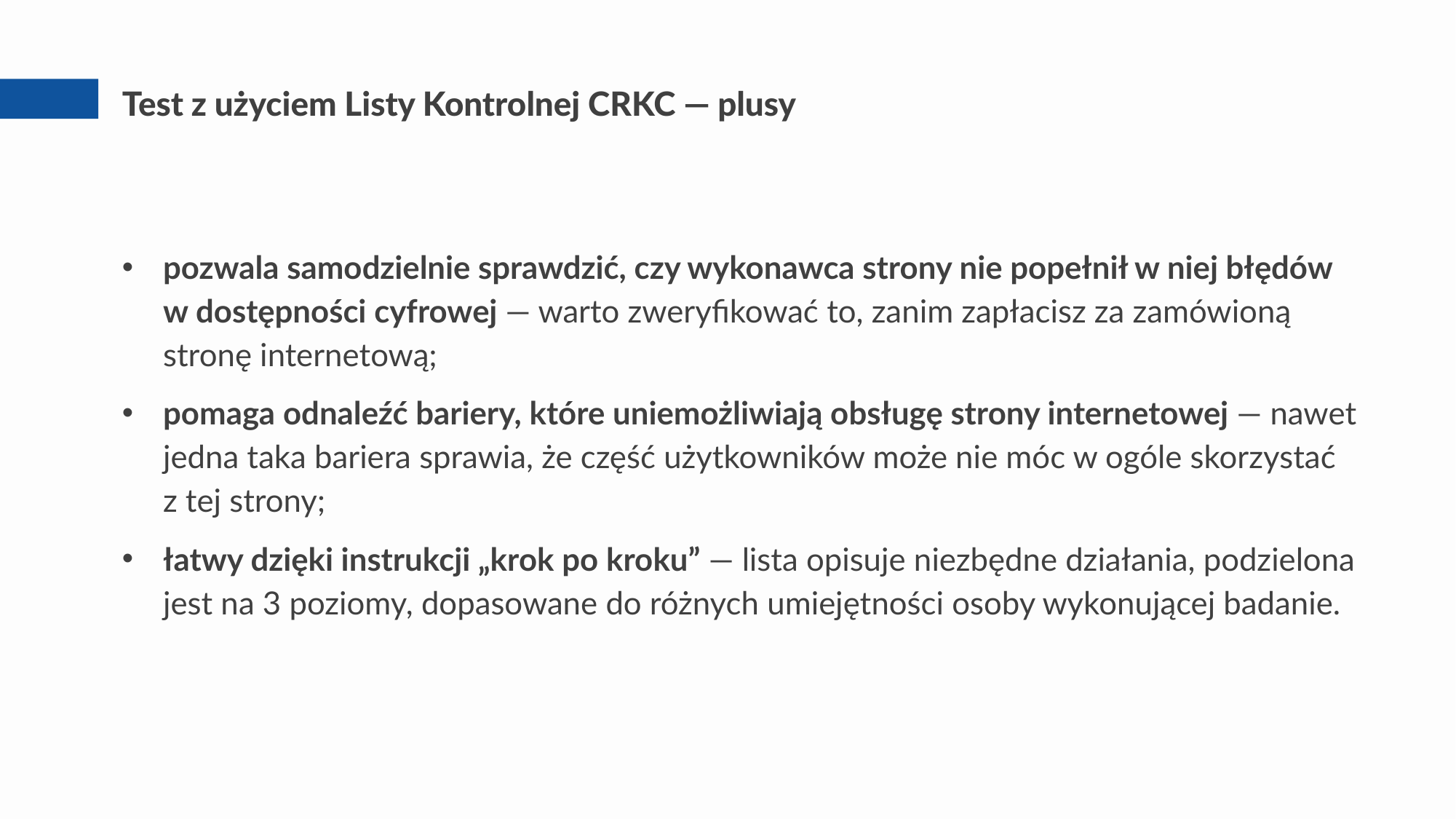

# Test z użyciem Listy Kontrolnej CRKC — plusy
pozwala samodzielnie sprawdzić, czy wykonawca strony nie popełnił w niej błędów
w dostępności cyfrowej — warto zweryfikować to, zanim zapłacisz za zamówioną stronę internetową;
pomaga odnaleźć bariery, które uniemożliwiają obsługę strony internetowej — nawet jedna taka bariera sprawia, że część użytkowników może nie móc w ogóle skorzystać
z tej strony;
łatwy dzięki instrukcji „krok po kroku” — lista opisuje niezbędne działania, podzielona jest na 3 poziomy, dopasowane do różnych umiejętności osoby wykonującej badanie.